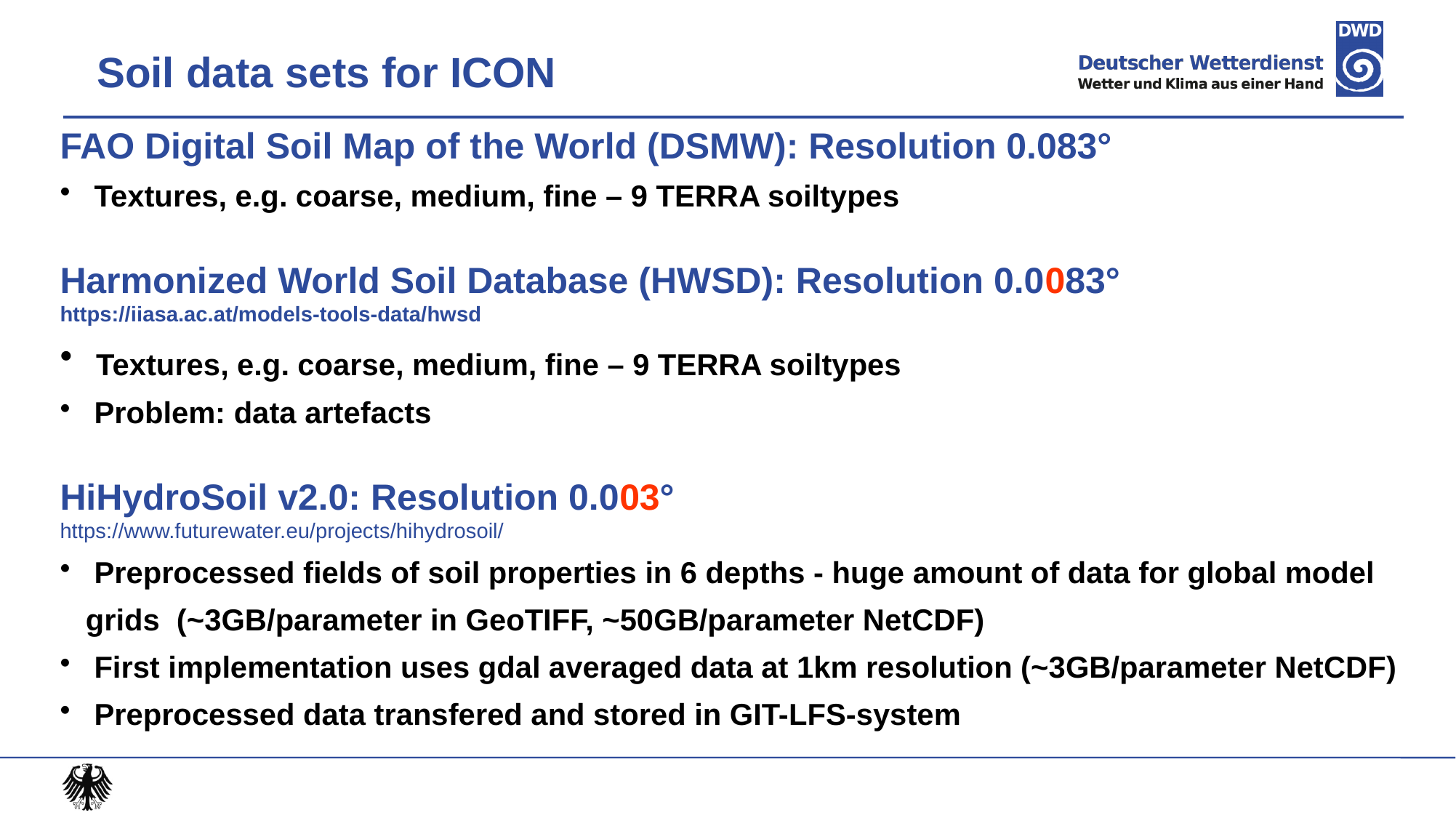

Soil data sets for ICON
FAO Digital Soil Map of the World (DSMW): Resolution 0.083°
 Textures, e.g. coarse, medium, fine – 9 TERRA soiltypes

Harmonized World Soil Database (HWSD): Resolution 0.0083°
https://iiasa.ac.at/models-tools-data/hwsd
 Textures, e.g. coarse, medium, fine – 9 TERRA soiltypes
 Problem: data artefacts

HiHydroSoil v2.0: Resolution 0.003°
https://www.futurewater.eu/projects/hihydrosoil/
 Preprocessed fields of soil properties in 6 depths - huge amount of data for global model grids  (~3GB/parameter in GeoTIFF, ~50GB/parameter NetCDF)
 First implementation uses gdal averaged data at 1km resolution (~3GB/parameter NetCDF)
 Preprocessed data transfered and stored in GIT-LFS-system